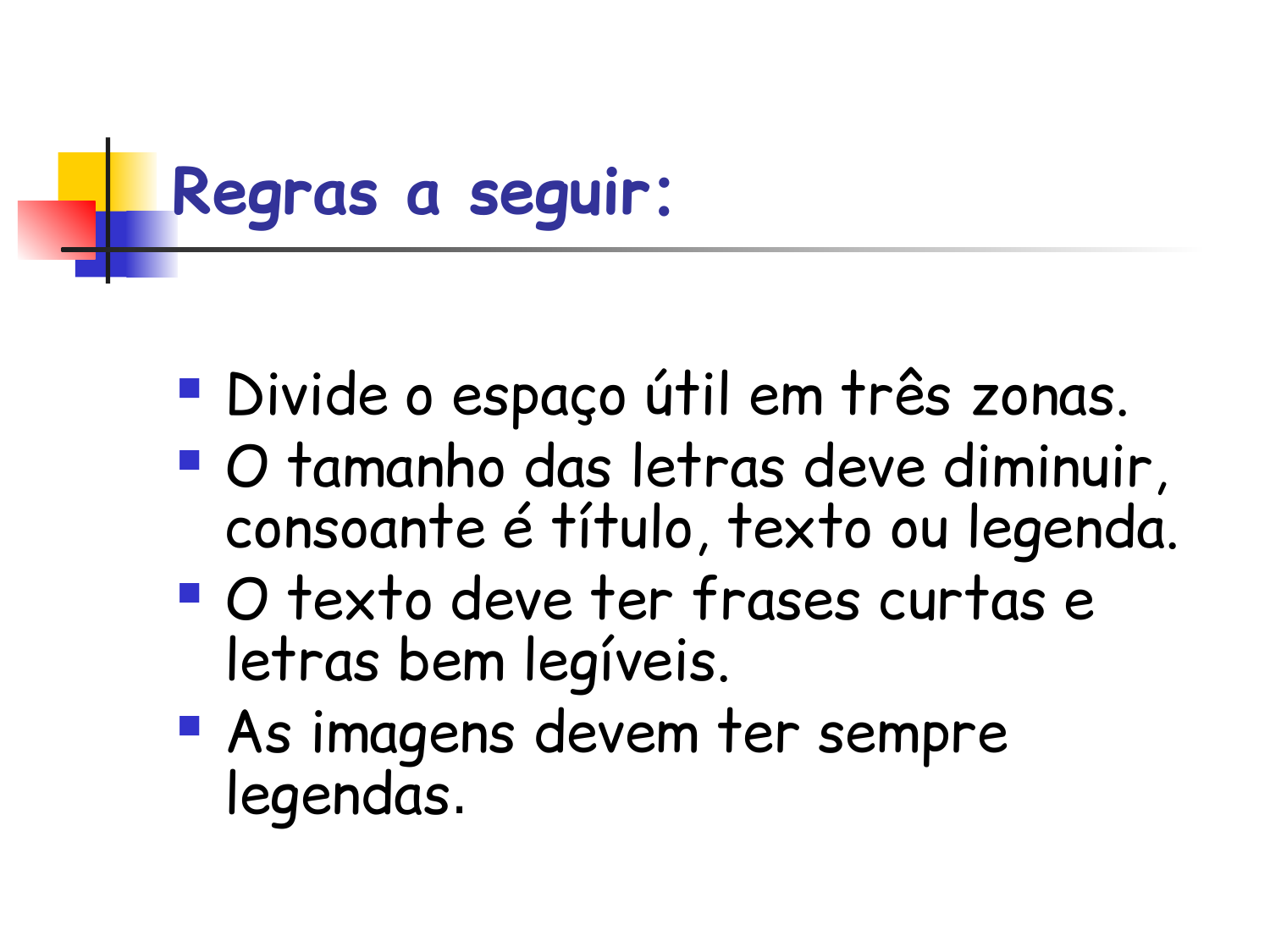

# Regras a seguir:

Divide o espaço útil em três zonas.
O tamanho das letras deve diminuir, consoante é título, texto ou legenda.
O texto deve ter frases curtas e letras bem legíveis.
As imagens devem ter sempre legendas.